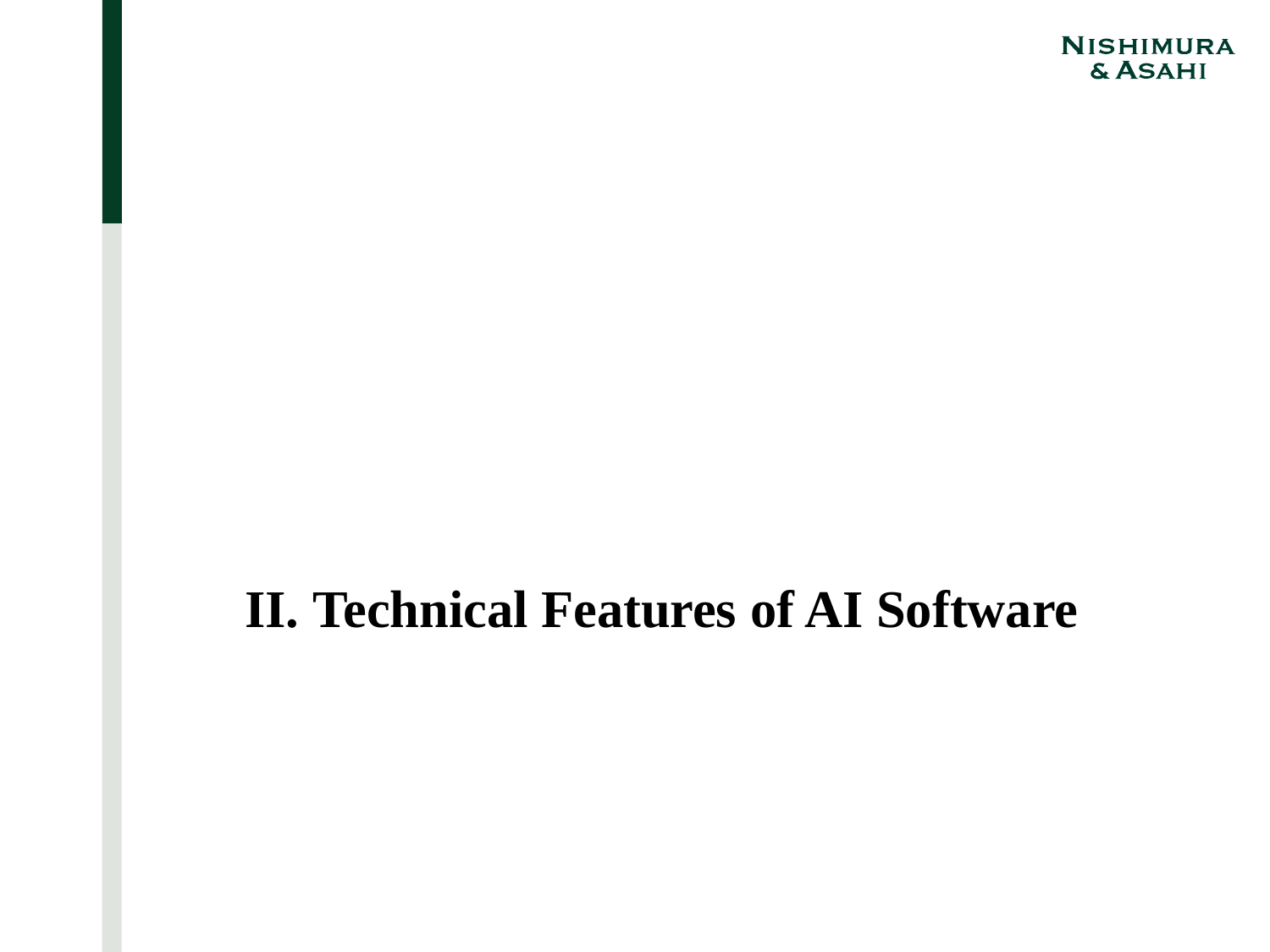

# II. Technical Features of AI Software